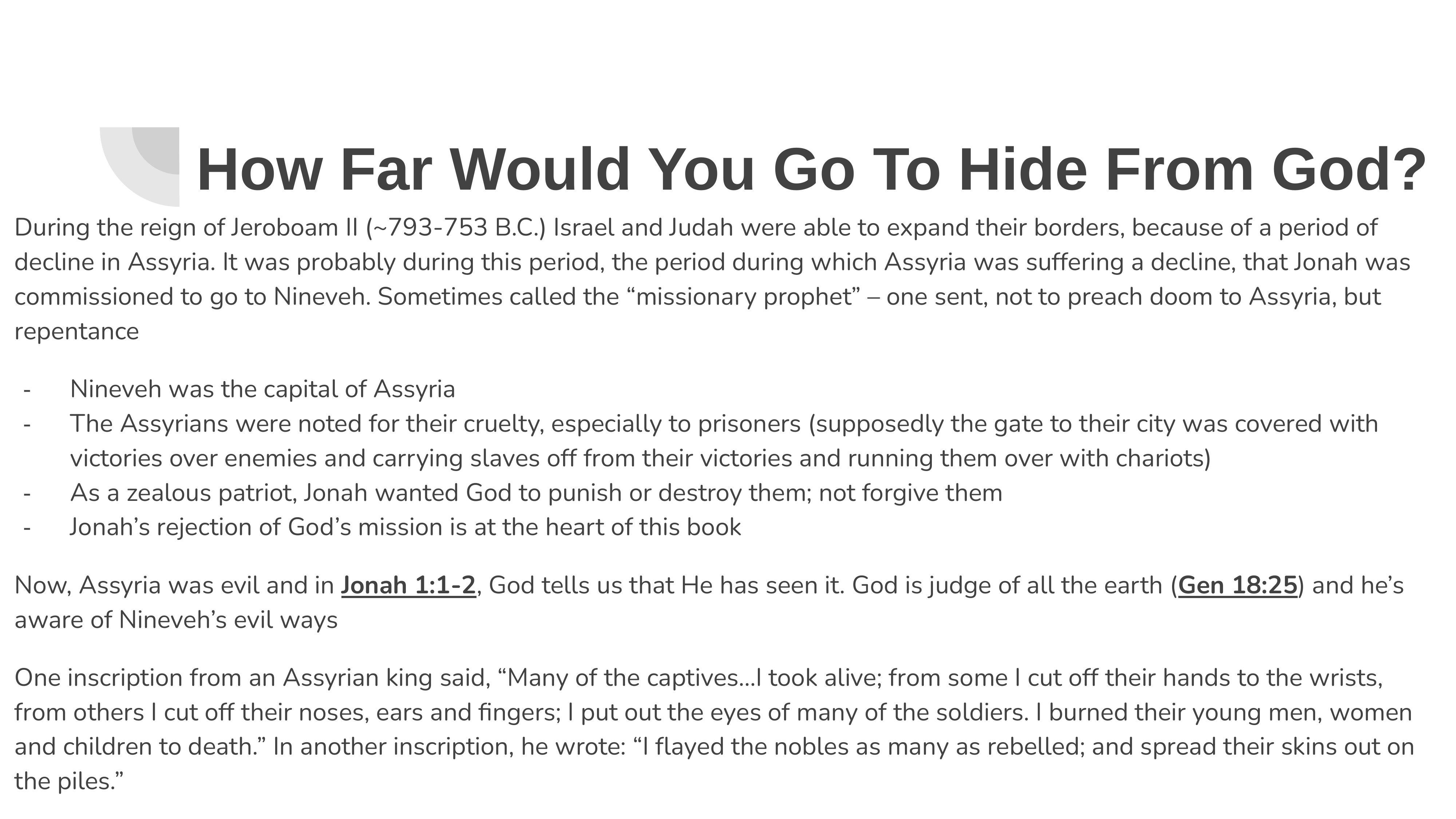

# How Far Would You Go To Hide From God?
During the reign of Jeroboam II (~793-753 B.C.) Israel and Judah were able to expand their borders, because of a period of decline in Assyria. It was probably during this period, the period during which Assyria was suffering a decline, that Jonah was commissioned to go to Nineveh. Sometimes called the “missionary prophet” – one sent, not to preach doom to Assyria, but repentance
Nineveh was the capital of Assyria
The Assyrians were noted for their cruelty, especially to prisoners (supposedly the gate to their city was covered with victories over enemies and carrying slaves off from their victories and running them over with chariots)
As a zealous patriot, Jonah wanted God to punish or destroy them; not forgive them
Jonah’s rejection of God’s mission is at the heart of this book
Now, Assyria was evil and in Jonah 1:1-2, God tells us that He has seen it. God is judge of all the earth (Gen 18:25) and he’s aware of Nineveh’s evil ways
One inscription from an Assyrian king said, “Many of the captives…I took alive; from some I cut off their hands to the wrists, from others I cut off their noses, ears and fingers; I put out the eyes of many of the soldiers. I burned their young men, women and children to death.” In another inscription, he wrote: “I flayed the nobles as many as rebelled; and spread their skins out on the piles.”